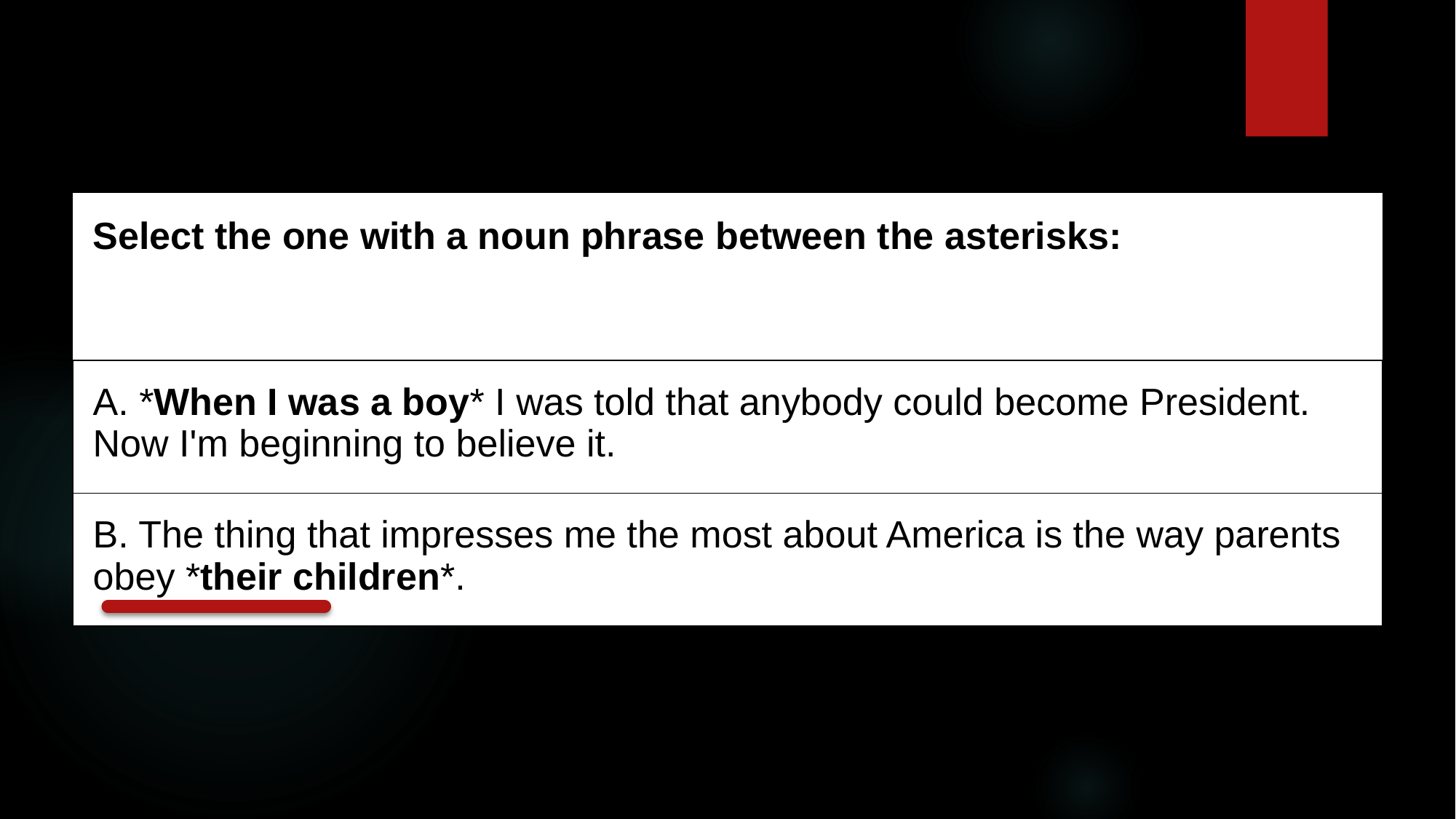

| Select the one with a noun phrase between the asterisks: |
| --- |
| A. \*When I was a boy\* I was told that anybody could become President. Now I'm beginning to believe it. |
| B. The thing that impresses me the most about America is the way parents obey \*their children\*. |